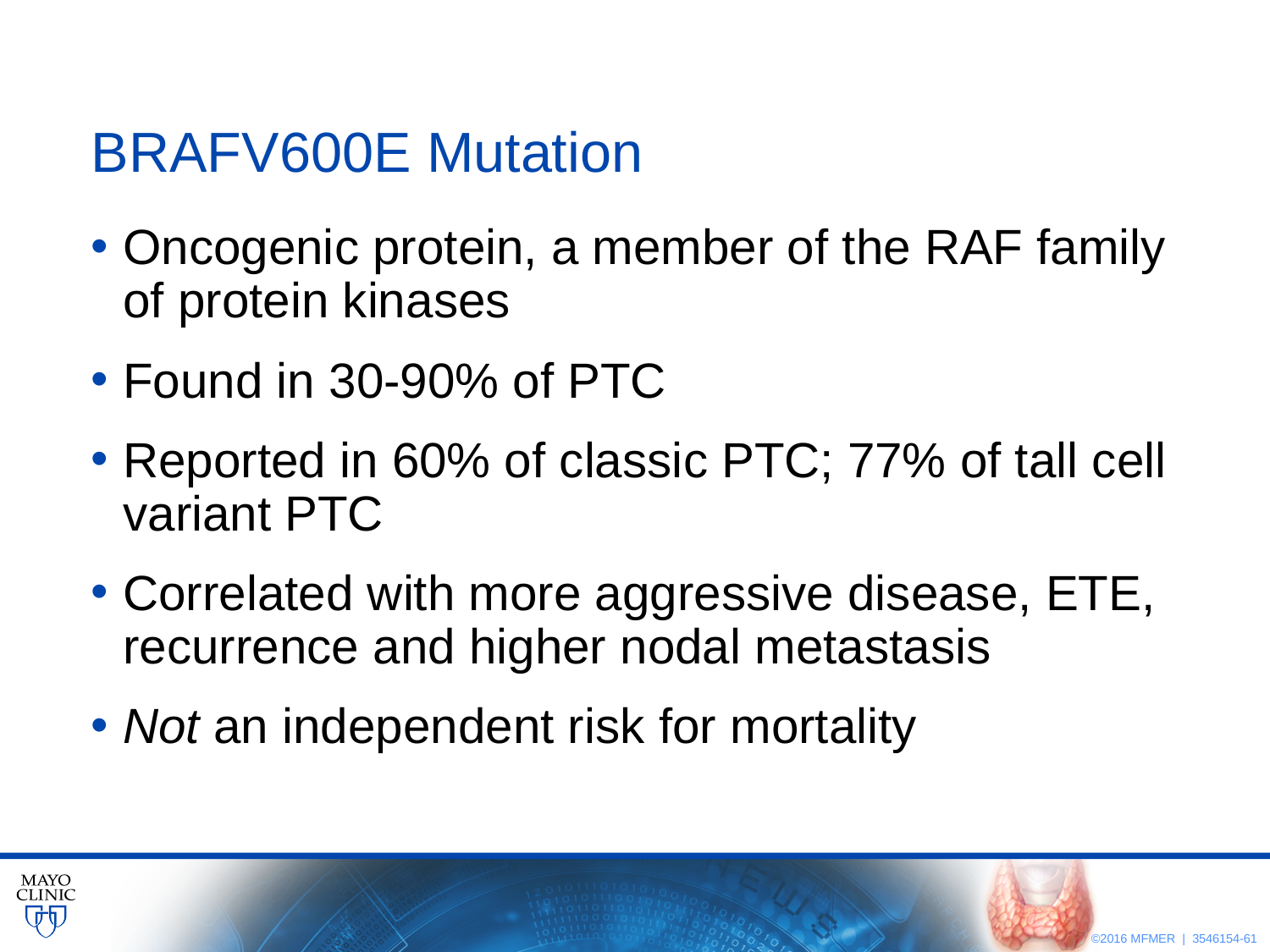

# BRAFV600E Mutation
Oncogenic protein, a member of the RAF family of protein kinases
Found in 30-90% of PTC
Reported in 60% of classic PTC; 77% of tall cell variant PTC
Correlated with more aggressive disease, ETE, recurrence and higher nodal metastasis
Not an independent risk for mortality